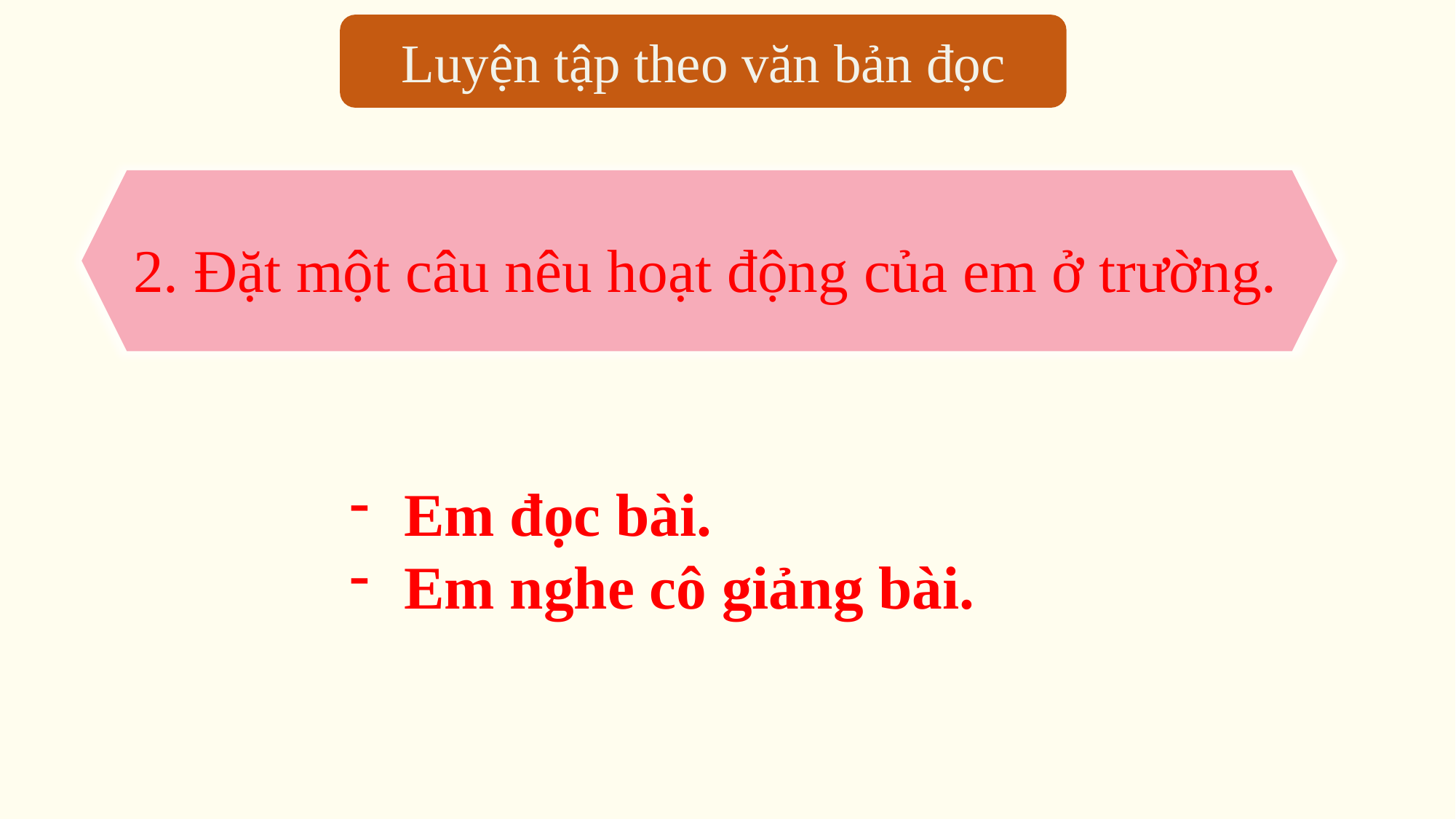

Luyện tập theo văn bản đọc

2. Đặt một câu nêu hoạt động của em ở trường.
Em đọc bài.
Em nghe cô giảng bài.